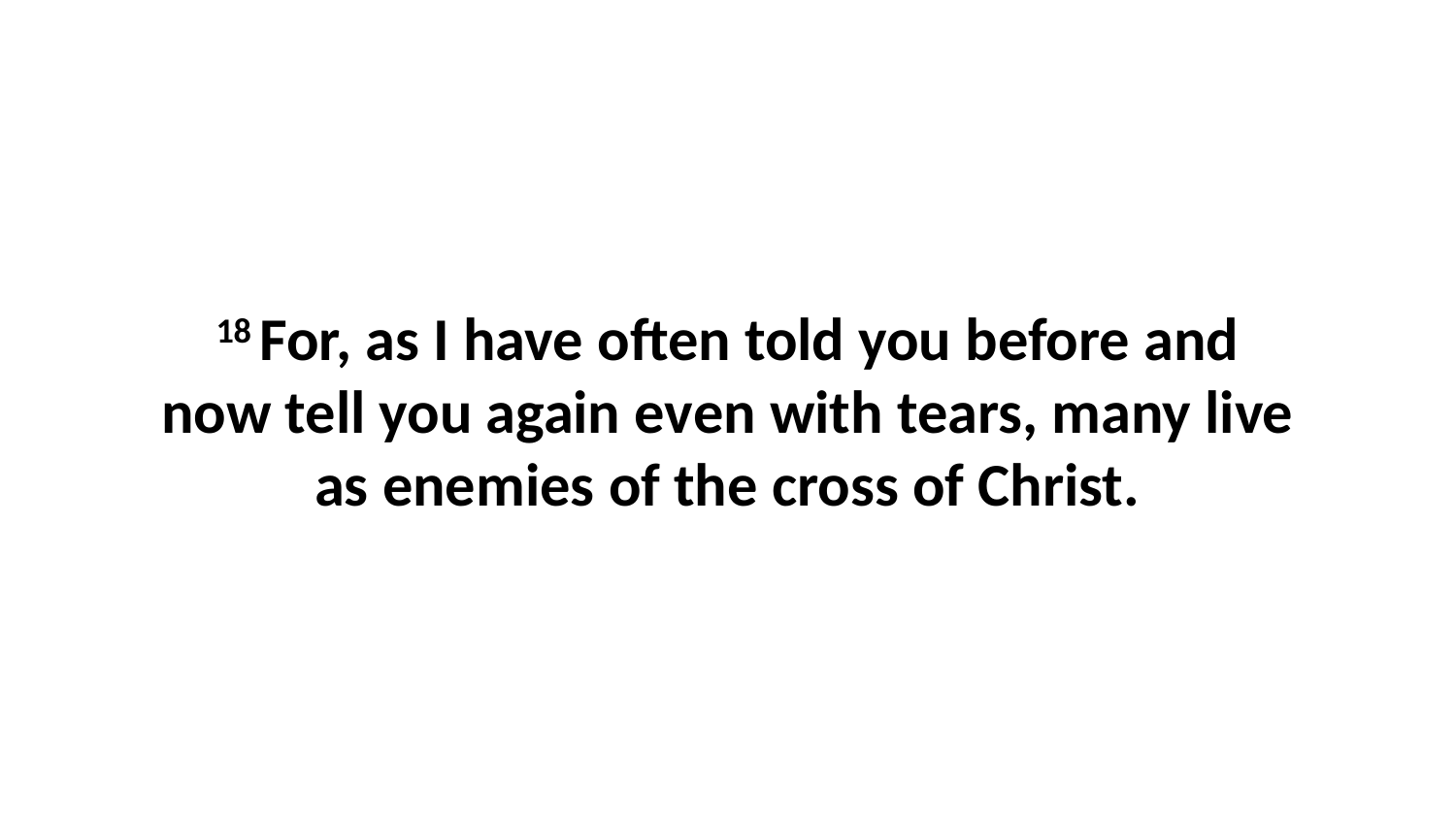

18 For, as I have often told you before and now tell you again even with tears, many live as enemies of the cross of Christ.